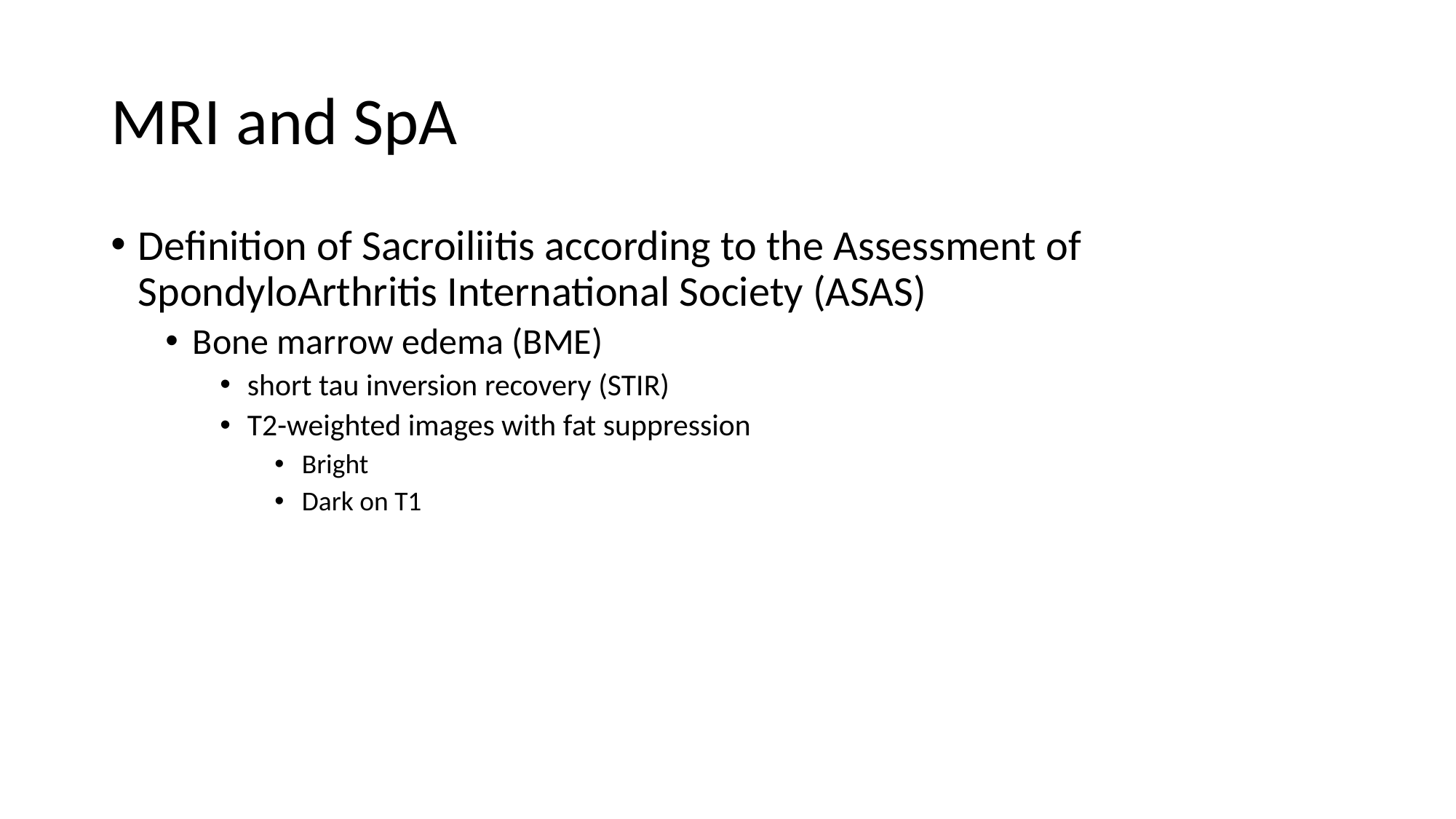

# MRI and SpA
Definition of Sacroiliitis according to the Assessment of SpondyloArthritis International Society (ASAS)
Bone marrow edema (BME)
short tau inversion recovery (STIR)
T2-weighted images with fat suppression
Bright
Dark on T1